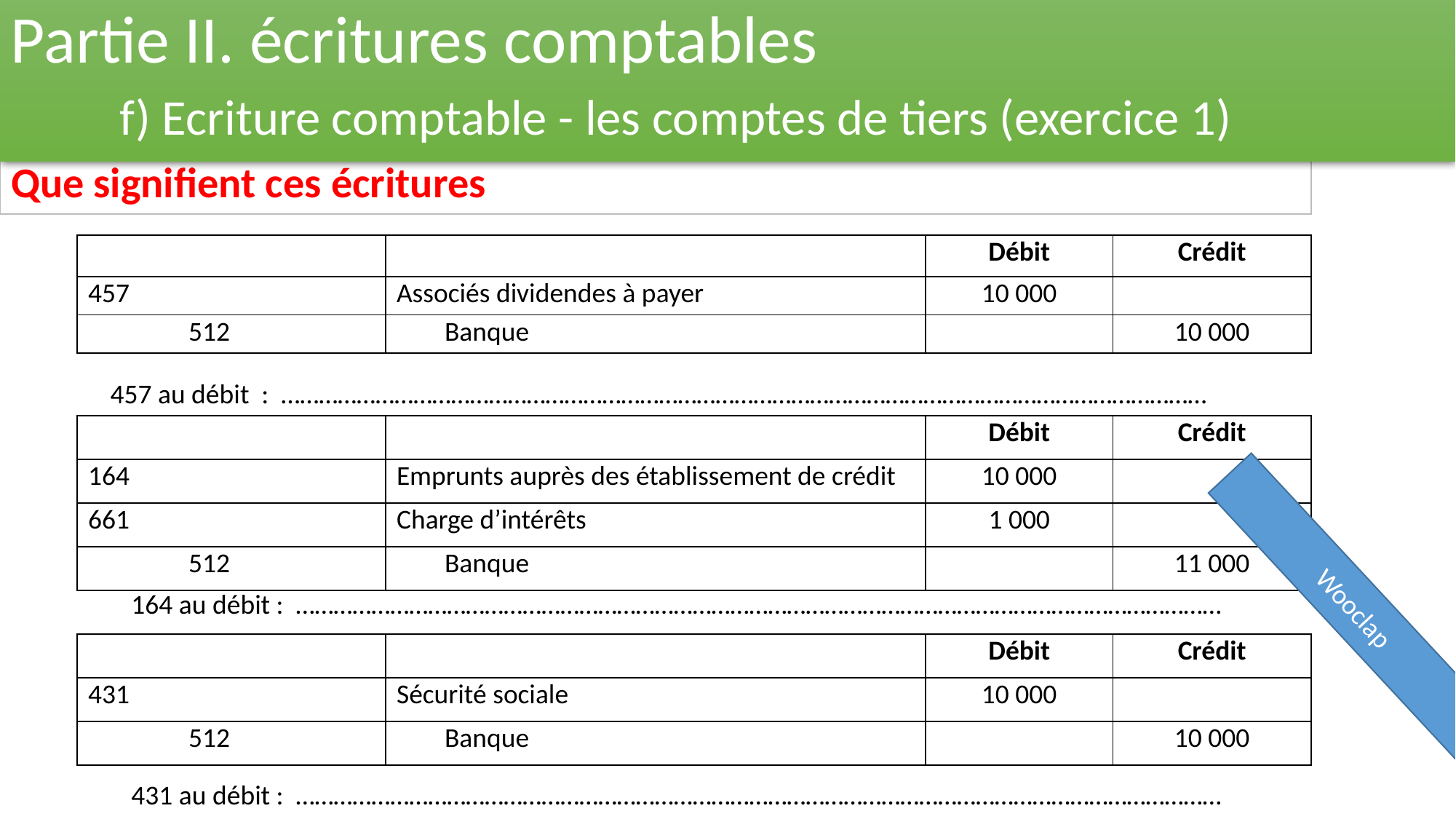

Partie II. écritures comptables
	f) Ecriture comptable - les comptes de tiers (exercice 1)
| Que signifient ces écritures |
| --- |
|  |  |  |  | Débit | Crédit |
| --- | --- | --- | --- | --- | --- |
| 457 |  | Associés dividendes à payer |  | 10 000 |  |
|  | 512 |  | Banque |  | 10 000 |
457 au débit  :  …………………………………………………………………………………………………………………………………
|  |  |  |  | Débit | Crédit |
| --- | --- | --- | --- | --- | --- |
| 164 |  | Emprunts auprès des établissement de crédit |  | 10 000 |  |
| 661 |  | Charge d’intérêts |  | 1 000 |  |
|  | 512 |  | Banque |  | 11 000 |
Wooclap
164 au débit :  …………………………………………………………………………………………………………………………………
|  |  |  |  | Débit | Crédit |
| --- | --- | --- | --- | --- | --- |
| 431 |  | Sécurité sociale |  | 10 000 |  |
|  | 512 |  | Banque |  | 10 000 |
431 au débit :  …………………………………………………………………………………………………………………………………